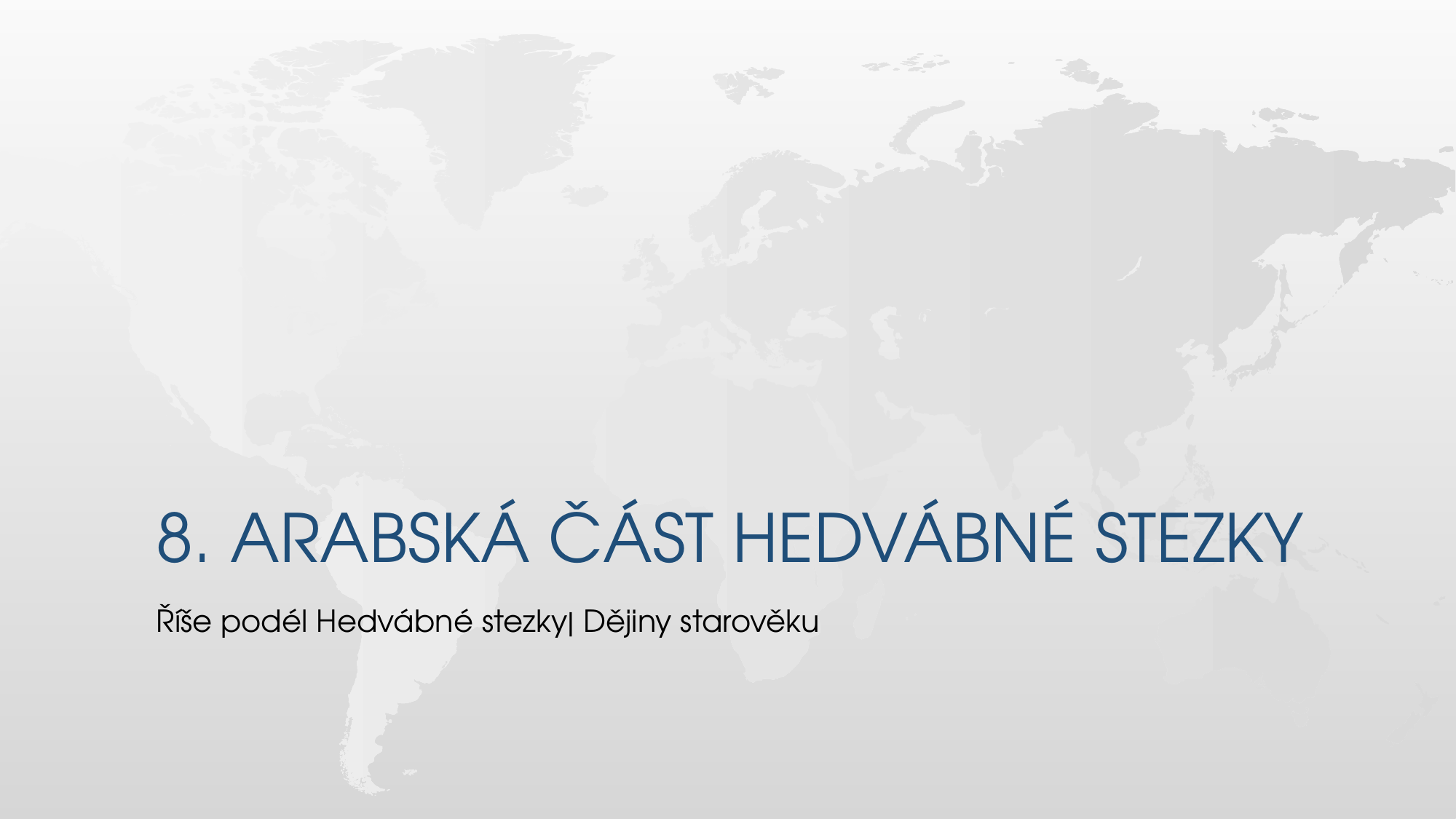

# 8. Arabská část Hedvábné stezky
Říše podél Hedvábné stezky| Dějiny starověku